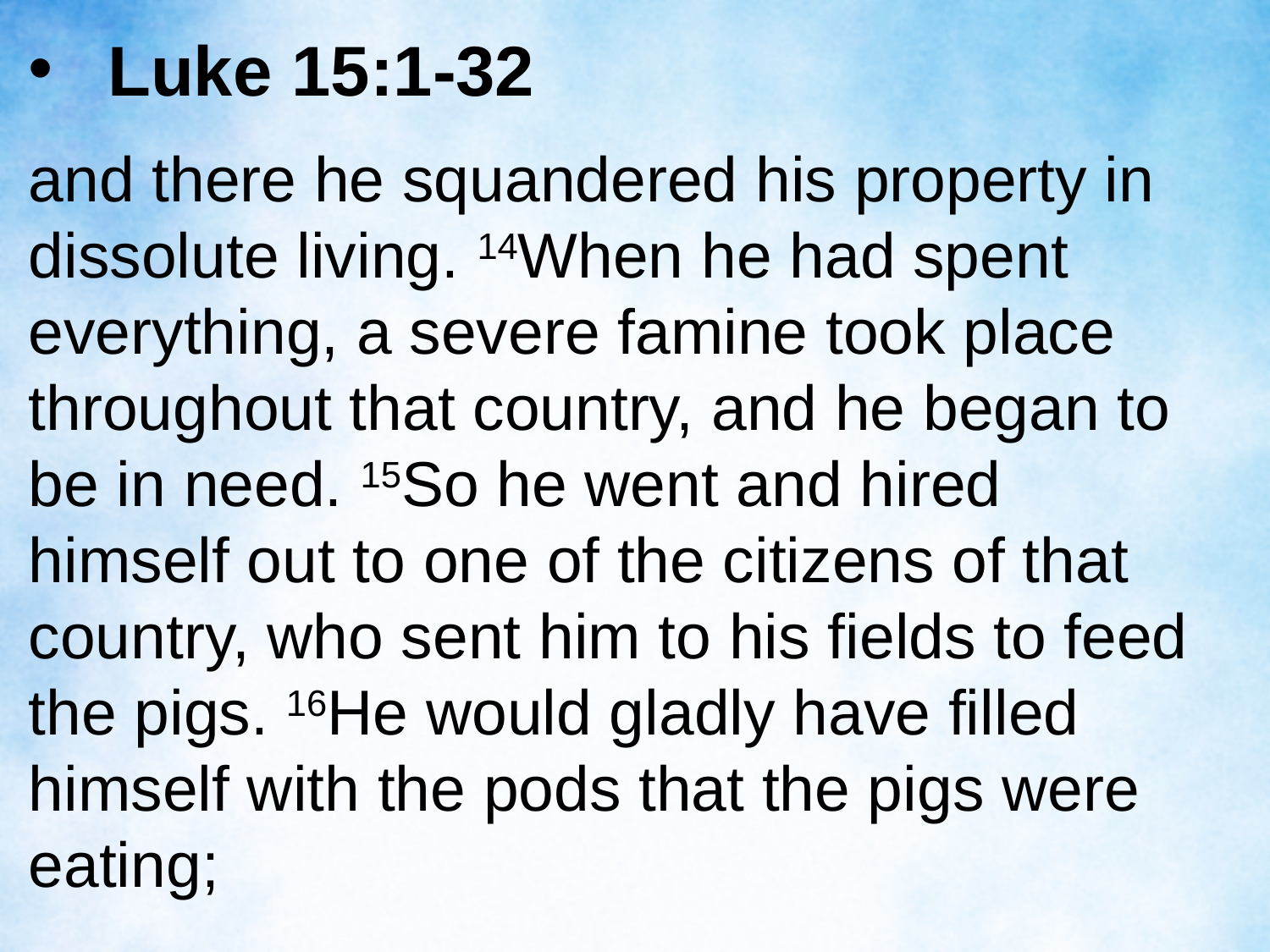

Luke 15:1-32
and there he squandered his property in dissolute living. 14When he had spent everything, a severe famine took place throughout that country, and he began to be in need. 15So he went and hired himself out to one of the citizens of that country, who sent him to his fields to feed the pigs. 16He would gladly have filled himself with the pods that the pigs were eating;